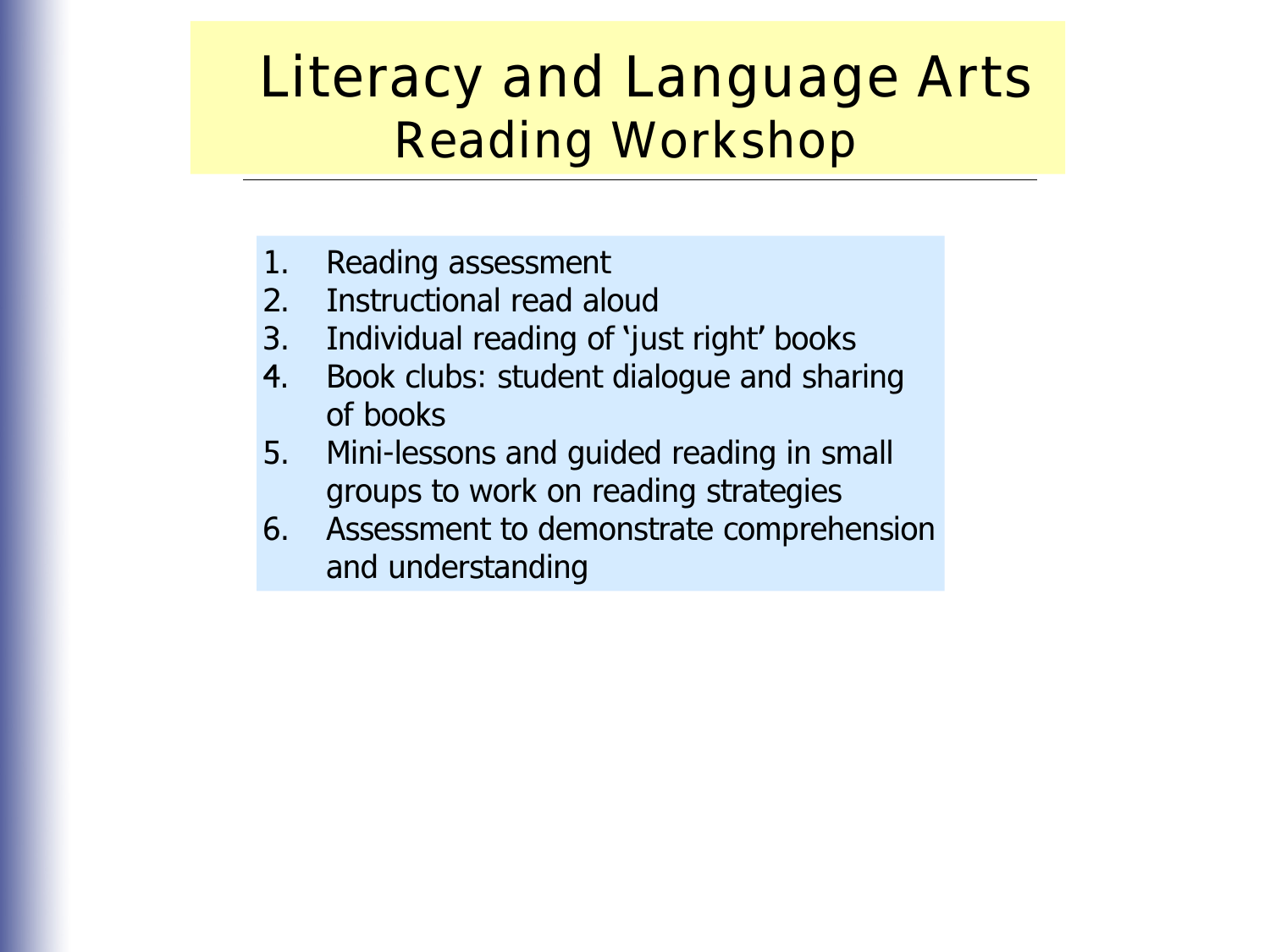

Literacy and Language Arts
Reading Workshop

Reading assessment
Instructional read aloud
Individual reading of ‘just right’ books
Book clubs: student dialogue and sharing of books
Mini-lessons and guided reading in small groups to work on reading strategies
Assessment to demonstrate comprehension and understanding
8